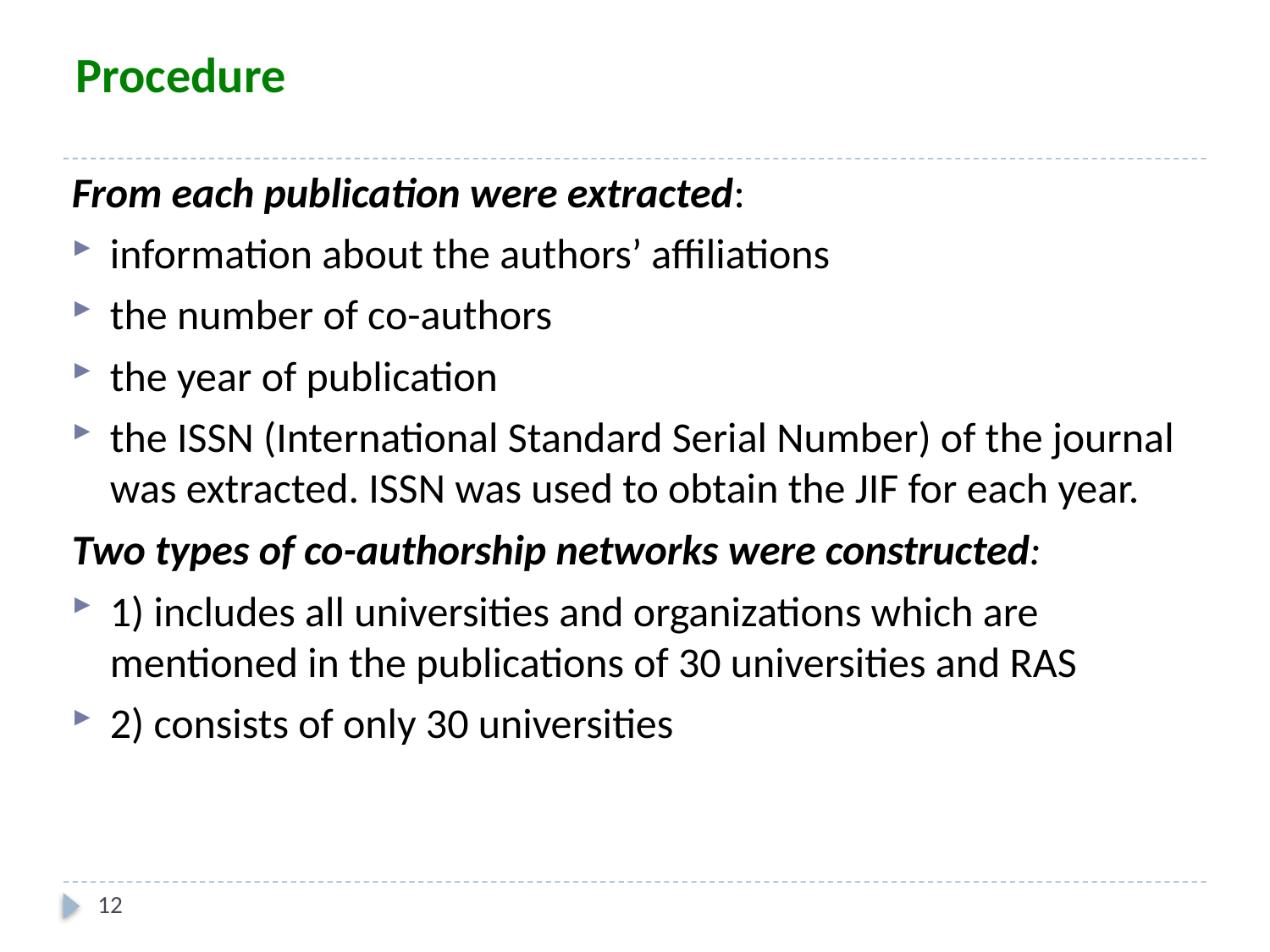

# Procedure
From each publication were extracted:
information about the authors’ affiliations
the number of co-authors
the year of publication
the ISSN (International Standard Serial Number) of the journal was extracted. ISSN was used to obtain the JIF for each year.
Two types of co-authorship networks were constructed:
1) includes all universities and organizations which are mentioned in the publications of 30 universities and RAS
2) consists of only 30 universities
12